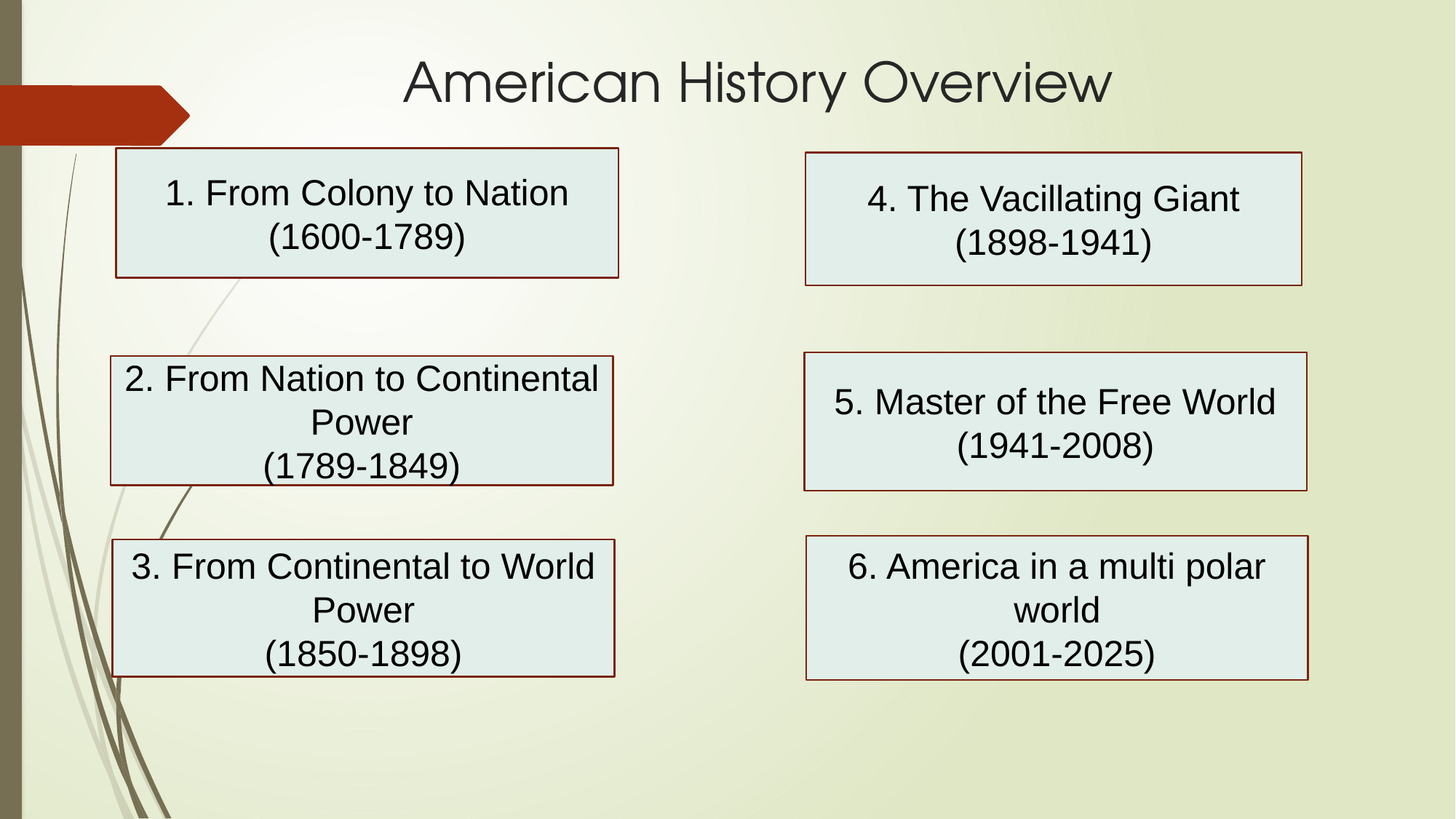

# American History Overview
1. From Colony to Nation
(1600-1789)
4. The Vacillating Giant
(1898-1941)
5. Master of the Free World
(1941-2008)
2. From Nation to Continental Power
(1789-1849)
6. America in a multi polar world
(2001-2025)
3. From Continental to World Power
(1850-1898)